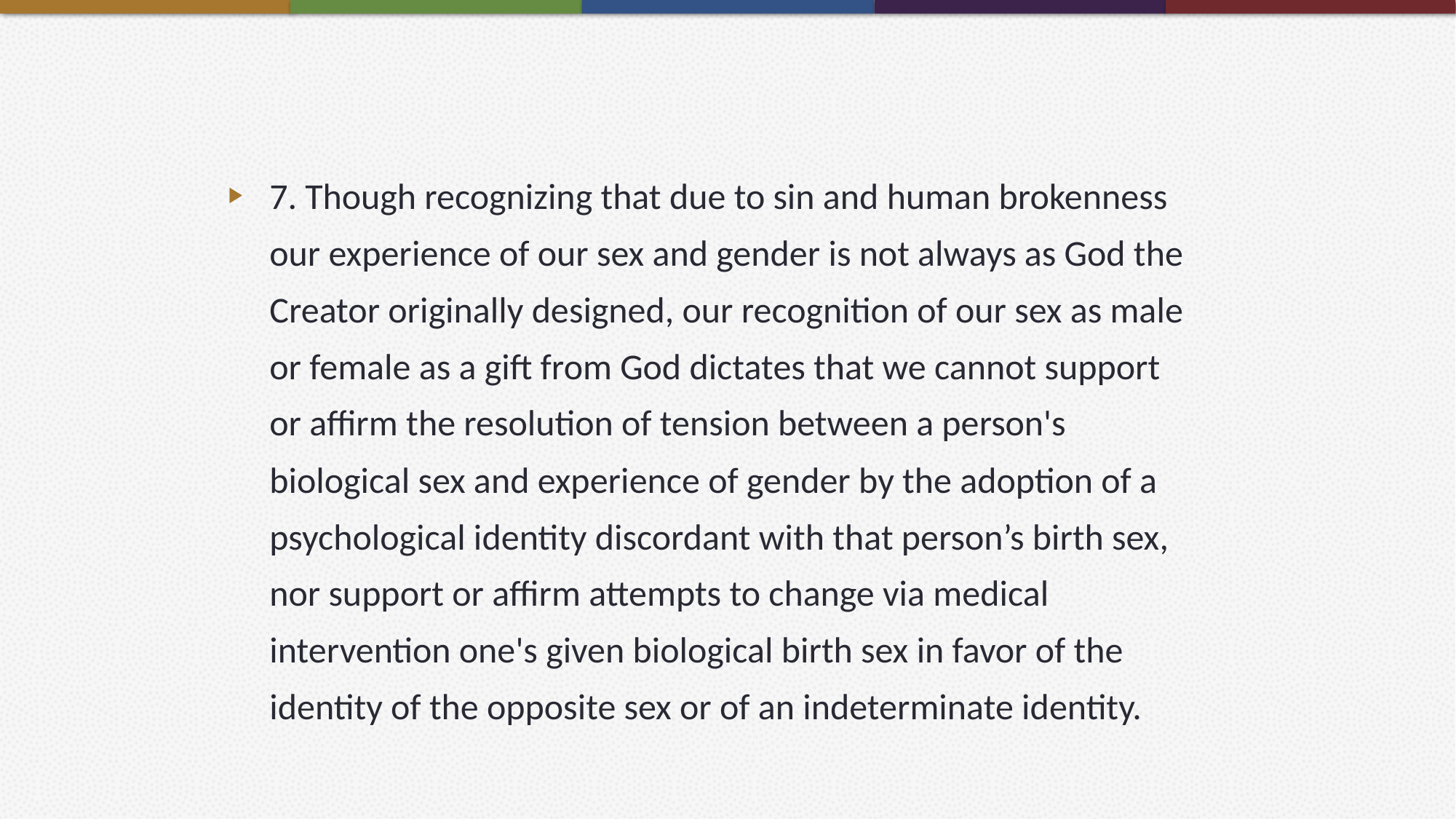

7. Though recognizing that due to sin and human brokenness our experience of our sex and gender is not always as God the Creator originally designed, our recognition of our sex as male or female as a gift from God dictates that we cannot support or affirm the resolution of tension between a person's biological sex and experience of gender by the adoption of a psychological identity discordant with that person’s birth sex, nor support or affirm attempts to change via medical intervention one's given biological birth sex in favor of the identity of the opposite sex or of an indeterminate identity.